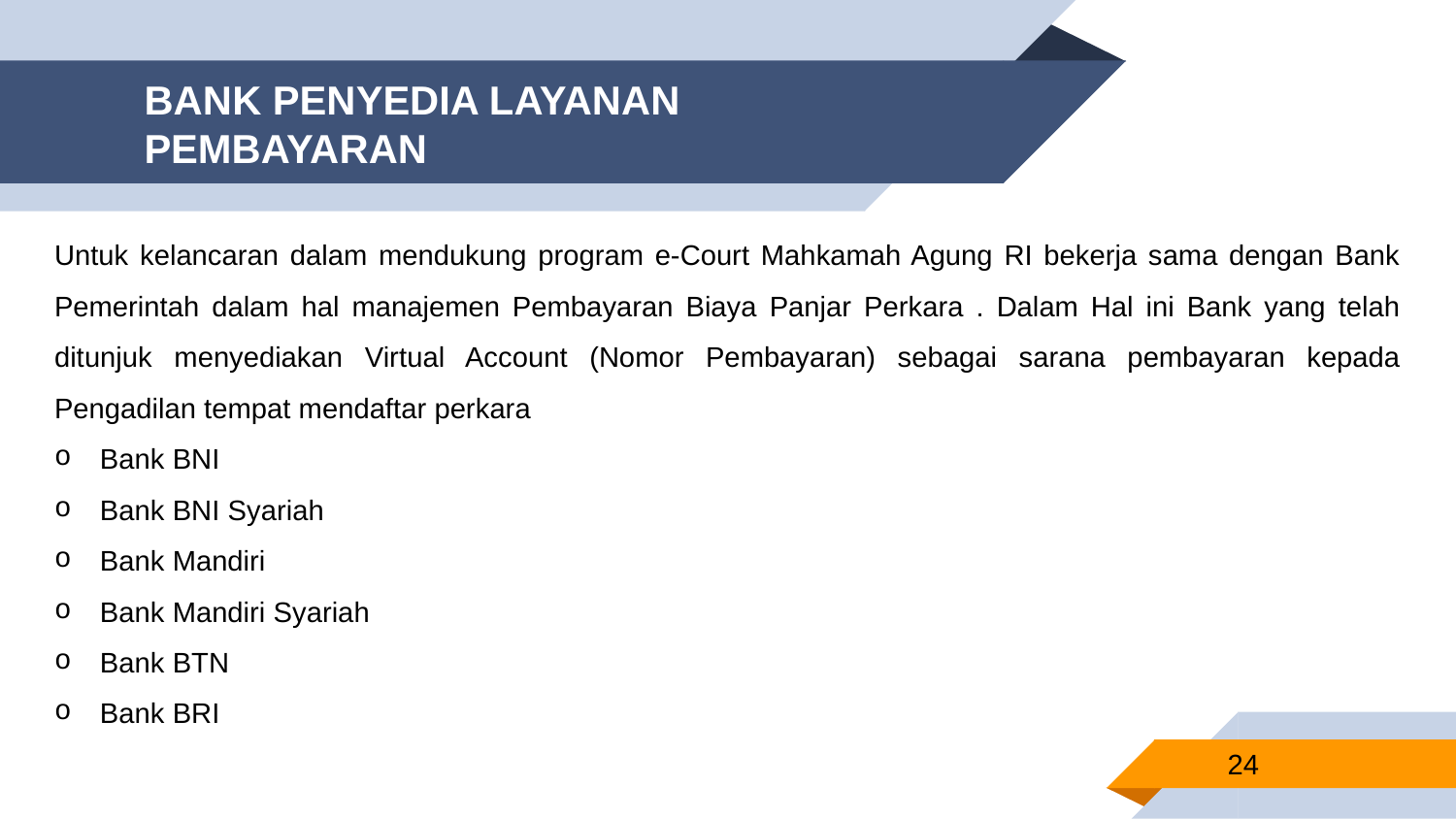

# BANK PENYEDIA LAYANAN PEMBAYARAN
Untuk kelancaran dalam mendukung program e-Court Mahkamah Agung RI bekerja sama dengan Bank Pemerintah dalam hal manajemen Pembayaran Biaya Panjar Perkara . Dalam Hal ini Bank yang telah ditunjuk menyediakan Virtual Account (Nomor Pembayaran) sebagai sarana pembayaran kepada Pengadilan tempat mendaftar perkara
Bank BNI
Bank BNI Syariah
Bank Mandiri
Bank Mandiri Syariah
Bank BTN
Bank BRI

24